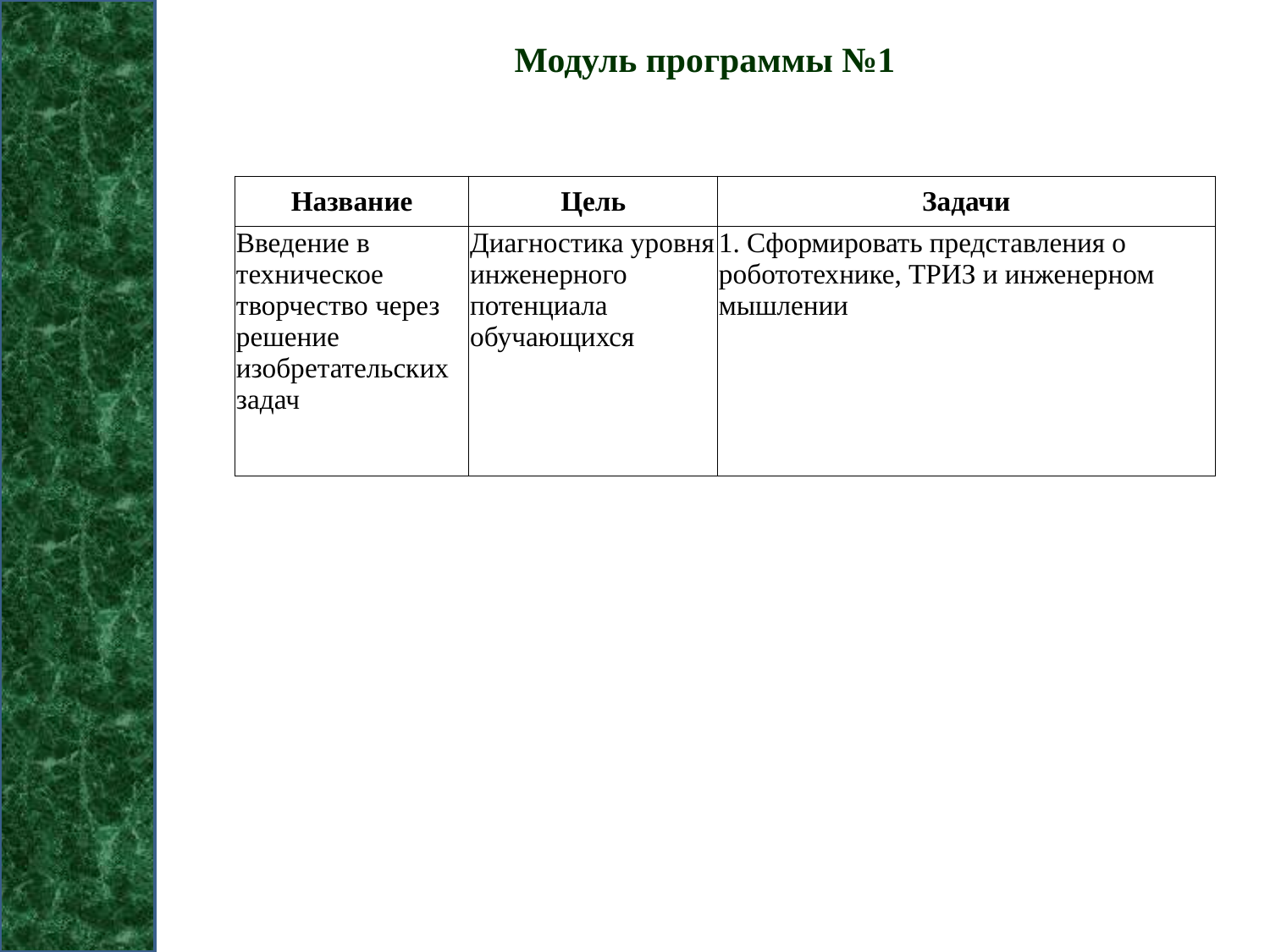

Модуль программы №1
| Название | Цель | Задачи |
| --- | --- | --- |
| Введение в техническое творчество через решение изобретательских задач | Диагностика уровня инженерного потенциала обучающихся | 1. Сформировать представления о робототехнике, ТРИЗ и инженерном мышлении |